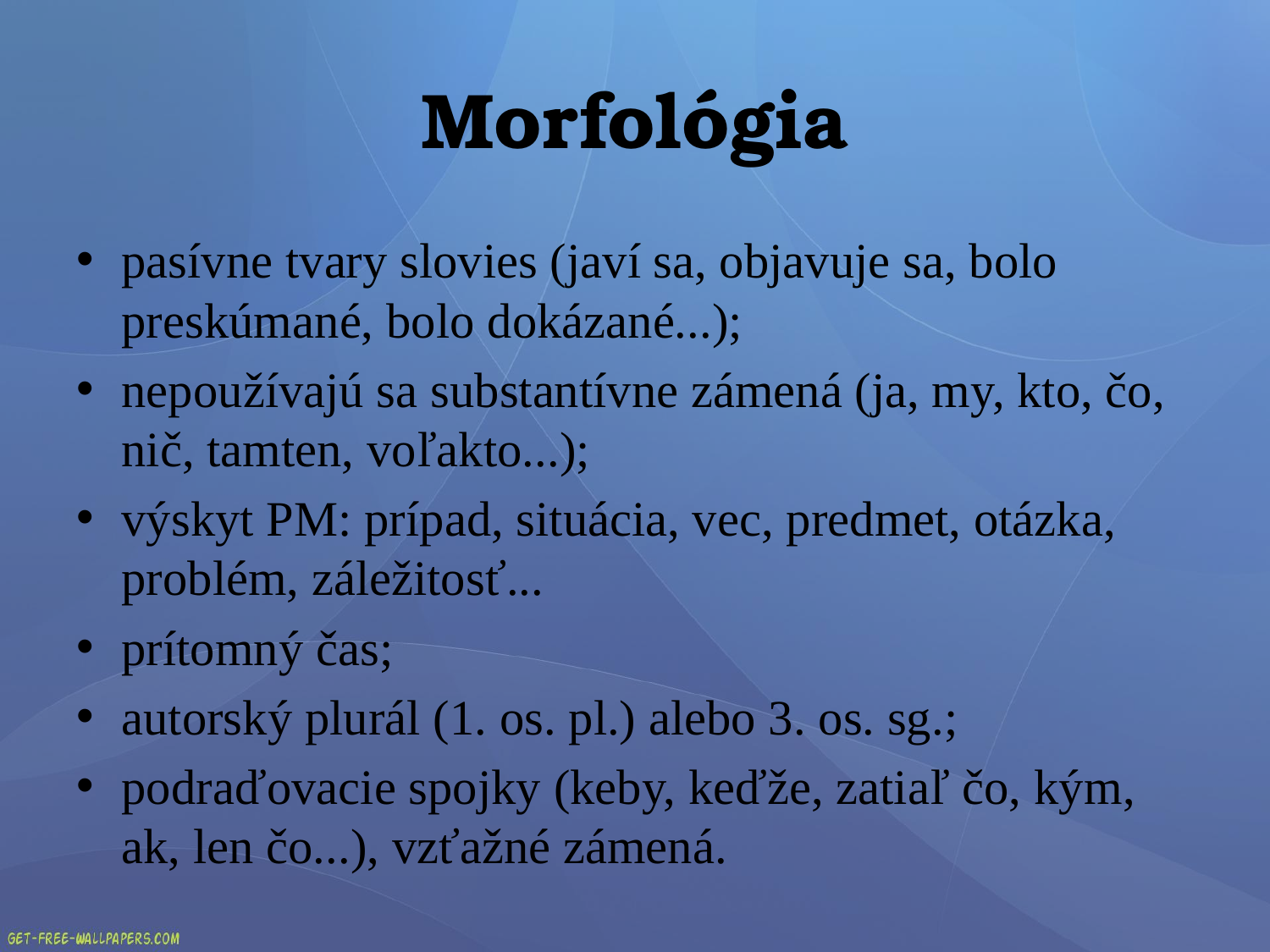

# Morfológia
pasívne tvary slovies (javí sa, objavuje sa, bolo preskúmané, bolo dokázané...);
nepoužívajú sa substantívne zámená (ja, my, kto, čo, nič, tamten, voľakto...);
výskyt PM: prípad, situácia, vec, predmet, otázka, problém, záležitosť...
prítomný čas;
autorský plurál (1. os. pl.) alebo 3. os. sg.;
podraďovacie spojky (keby, keďže, zatiaľ čo, kým, ak, len čo...), vzťažné zámená.